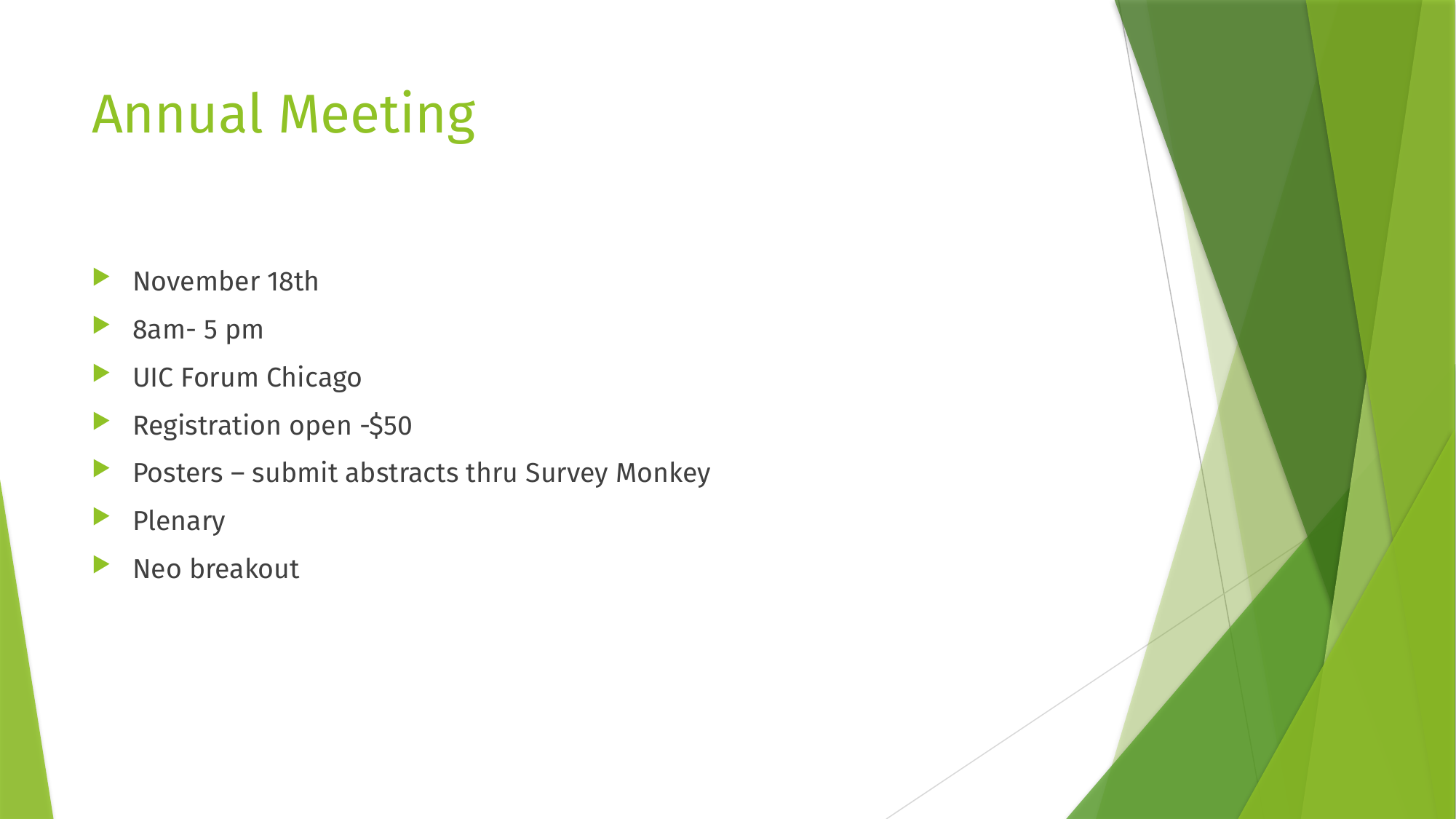

# Annual Meeting
November 18th
8am- 5 pm
UIC Forum Chicago
Registration open -$50
Posters – submit abstracts thru Survey Monkey
Plenary
Neo breakout